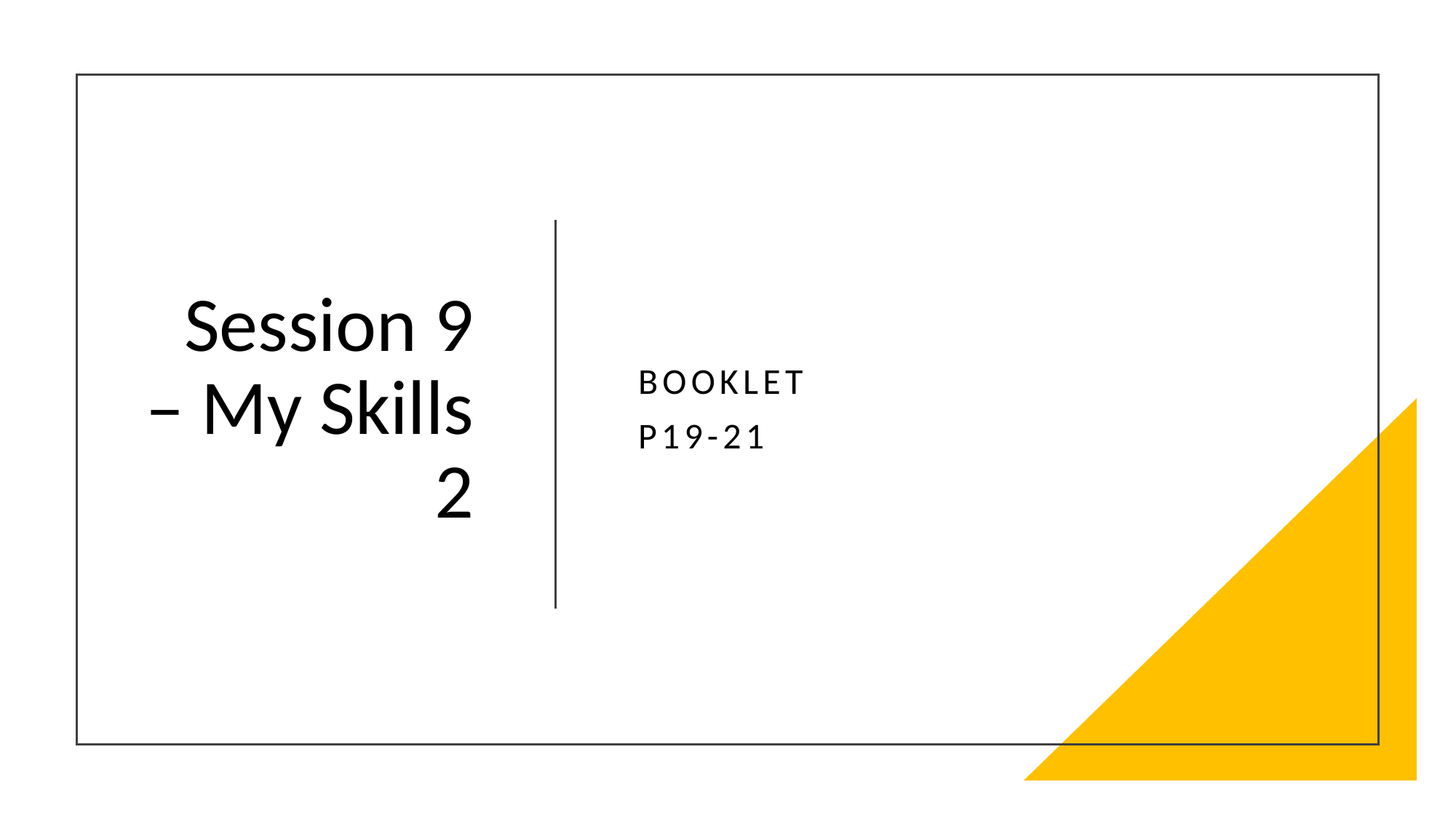

# Session 9 – My Skills 2
Booklet
P19-21